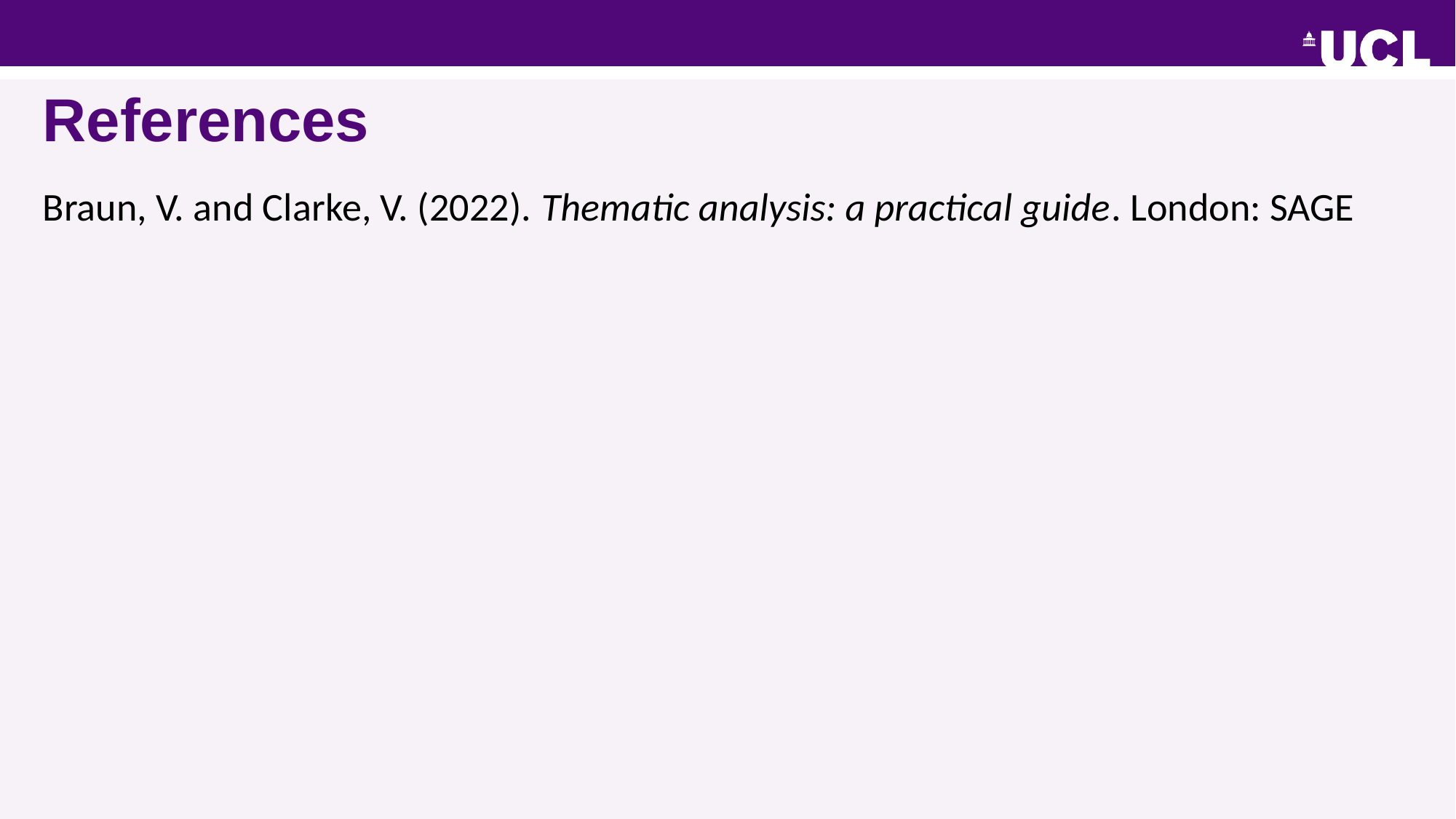

# References
Braun, V. and Clarke, V. (2022). Thematic analysis: a practical guide. London: SAGE